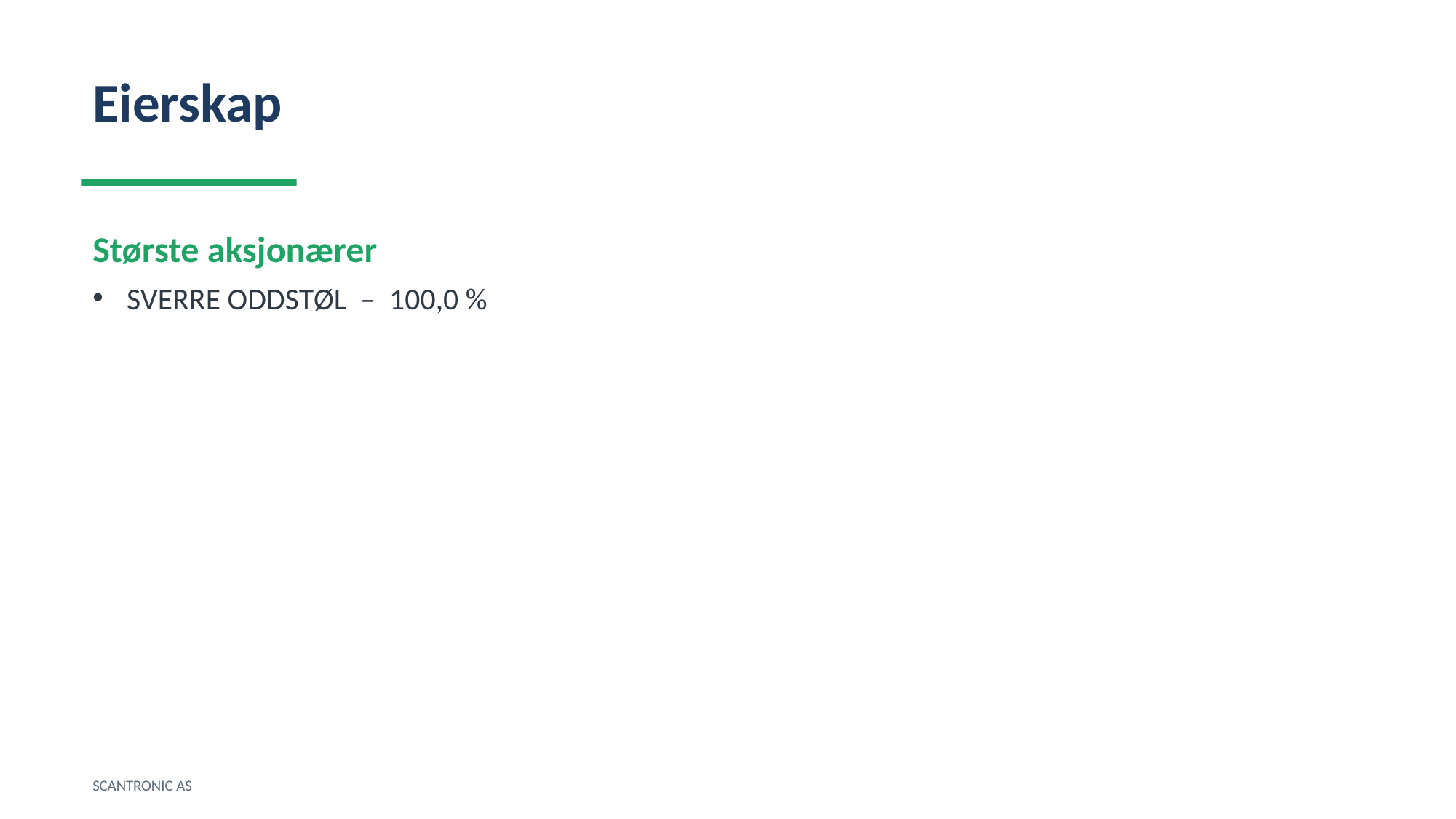

Eierskap

Største aksjonærer
SVERRE ODDSTØL  –  100,0 %
SCANTRONIC AS